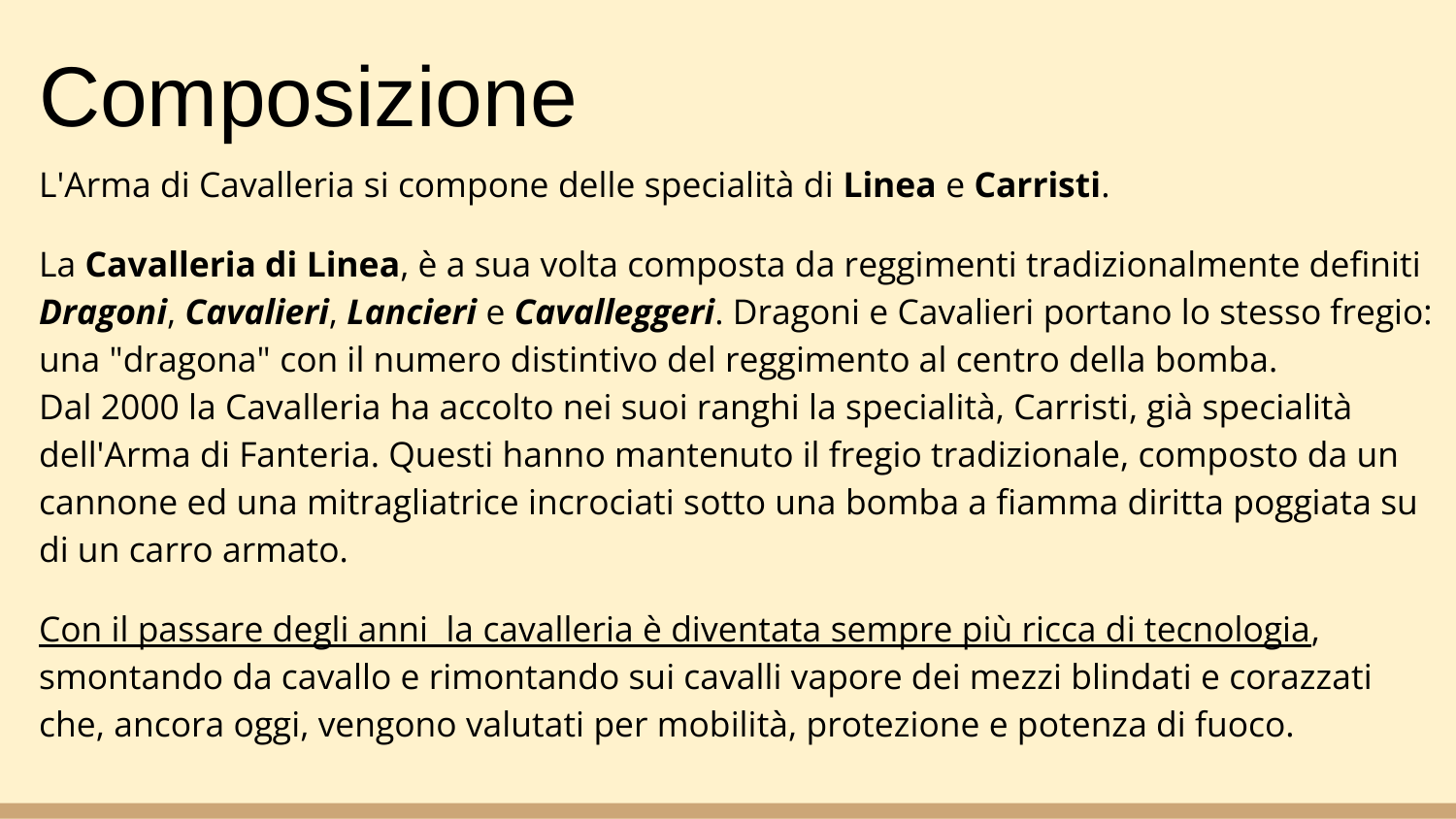

# Composizione
L'Arma di Cavalleria si compone delle specialità di Linea e Carristi.
La Cavalleria di Linea, è a sua volta composta da reggimenti tradizionalmente definiti Dragoni, Cavalieri, Lancieri e Cavalleggeri. Dragoni e Cavalieri portano lo stesso fregio: una "dragona" con il numero distintivo del reggimento al centro della bomba.
Dal 2000 la Cavalleria ha accolto nei suoi ranghi la specialità, Carristi, già specialità dell'Arma di Fanteria. Questi hanno mantenuto il fregio tradizionale, composto da un cannone ed una mitragliatrice incrociati sotto una bomba a fiamma diritta poggiata su di un carro armato.
Con il passare degli anni  la cavalleria è diventata sempre più ricca di tecnologia, smontando da cavallo e rimontando sui cavalli vapore dei mezzi blindati e corazzati che, ancora oggi, vengono valutati per mobilità, protezione e potenza di fuoco.